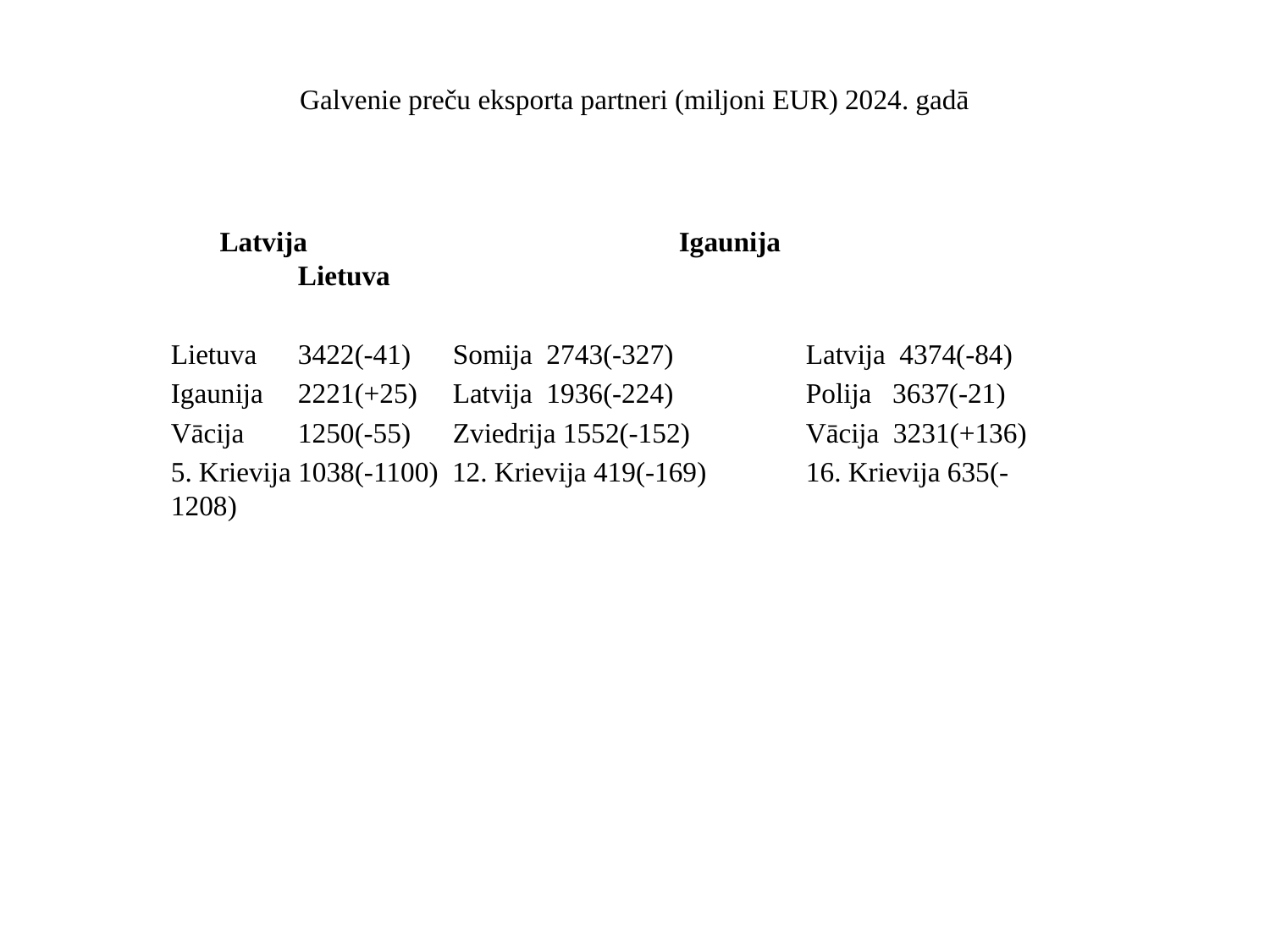

# Galvenie preču eksporta partneri (miljoni EUR) 2024. gadā
       Latvija			Igaunija				Lietuva

Lietuva	3422(-41)	    Somija  2743(-327)		Latvija  4374(-84)
Igaunija	2221(+25)	    Latvija  1936(-224)		Polija   3637(-21)
Vācija	1250(-55)	    Zviedrija 1552(-152)	Vācija  3231(+136)
5. Krievija 1038(-1100)  12. Krievija 419(-169)	16. Krievija 635(-1208)